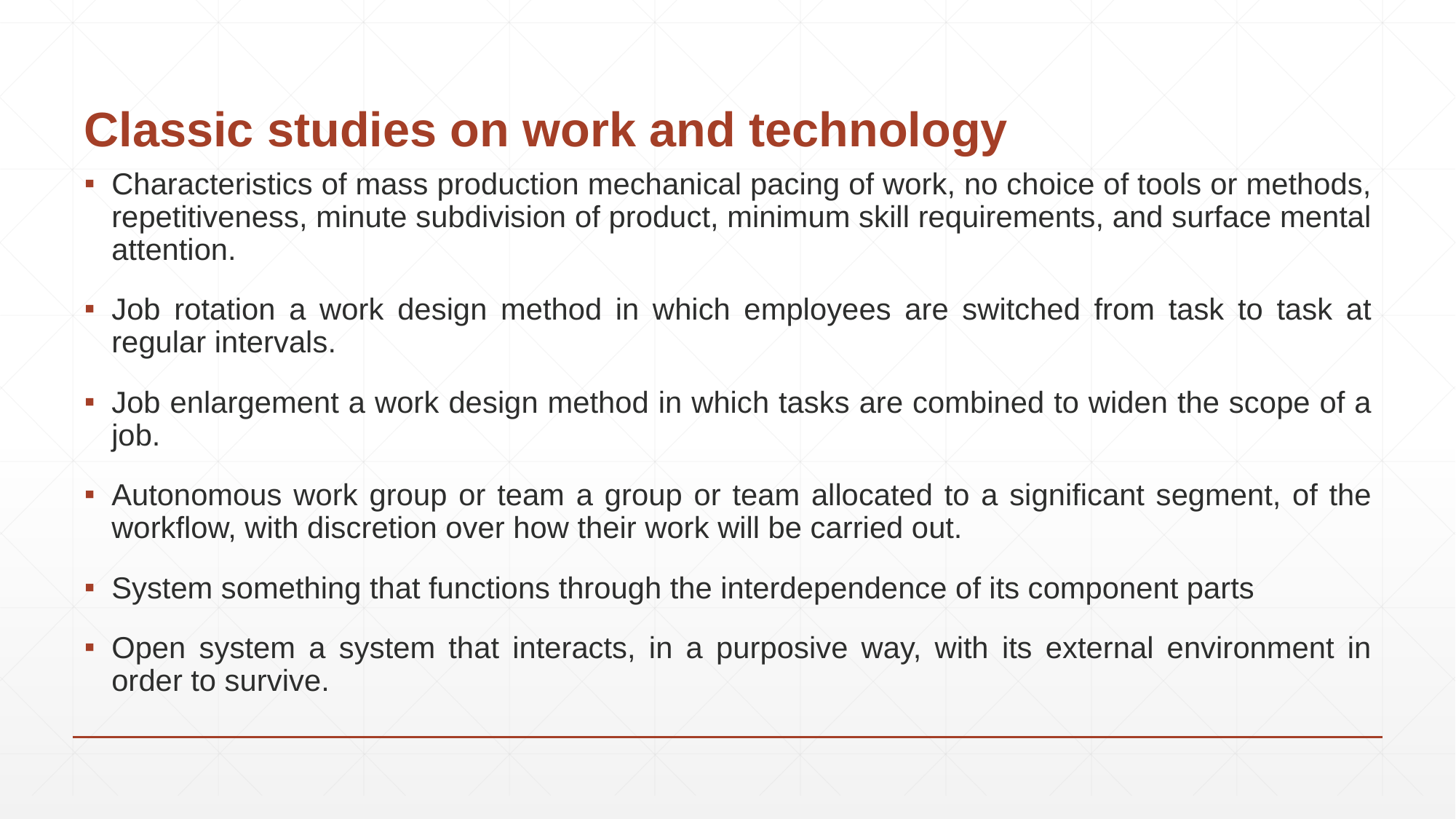

# Classic studies on work and technology
Characteristics of mass production mechanical pacing of work, no choice of tools or methods, repetitiveness, minute subdivision of product, minimum skill requirements, and surface mental attention.
Job rotation a work design method in which employees are switched from task to task at regular intervals.
Job enlargement a work design method in which tasks are combined to widen the scope of a job.
Autonomous work group or team a group or team allocated to a significant segment, of the workflow, with discretion over how their work will be carried out.
System something that functions through the interdependence of its component parts
Open system a system that interacts, in a purposive way, with its external environment in order to survive.